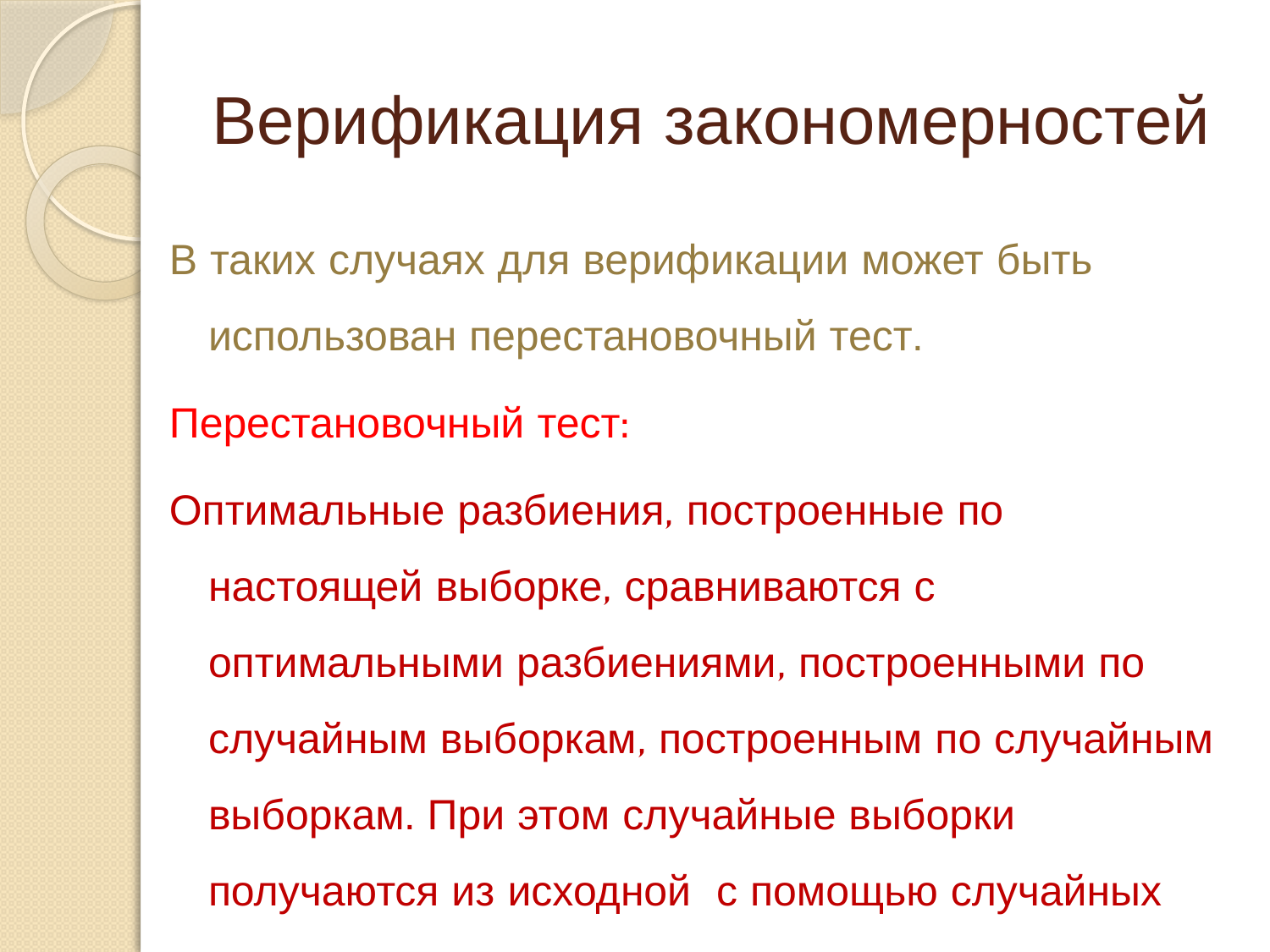

# Верификация закономерностей
В таких случаях для верификации может быть использован перестановочный тест.
Перестановочный тест:
Оптимальные разбиения, построенные по настоящей выборке, сравниваются с оптимальными разбиениями, построенными по случайным выборкам, построенным по случайным выборкам. При этом случайные выборки получаются из исходной  с помощью случайных перестановок.